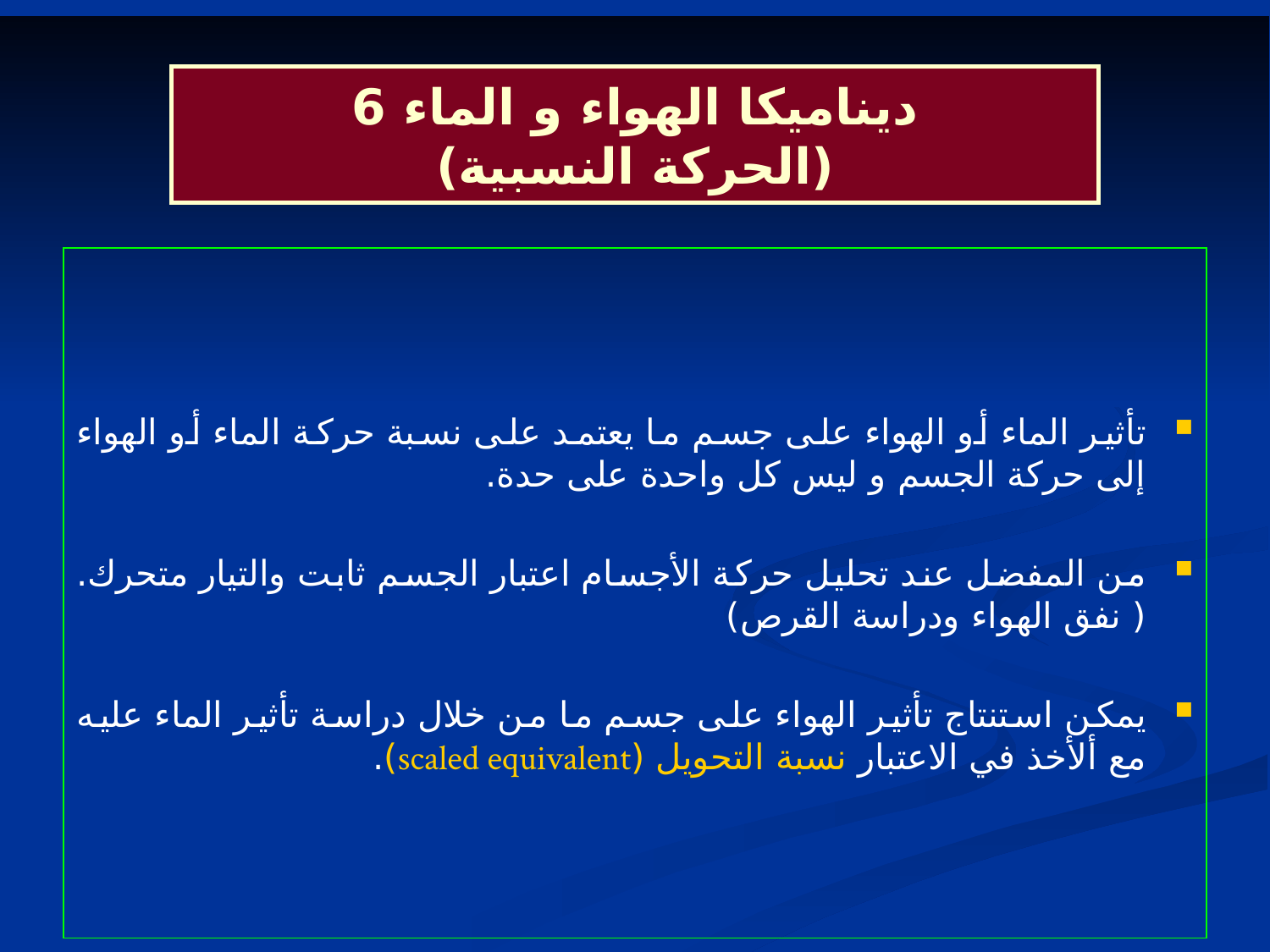

# ديناميكا الهواء و الماء 6 (الحركة النسبية)
تأثير الماء أو الهواء على جسم ما يعتمد على نسبة حركة الماء أو الهواء إلى حركة الجسم و ليس كل واحدة على حدة.

من المفضل عند تحليل حركة الأجسام اعتبار الجسم ثابت والتيار متحرك.( نفق الهواء ودراسة القرص)

يمكن استنتاج تأثير الهواء على جسم ما من خلال دراسة تأثير الماء عليه مع ألأخذ في الاعتبار نسبة التحويل (scaled equivalent).